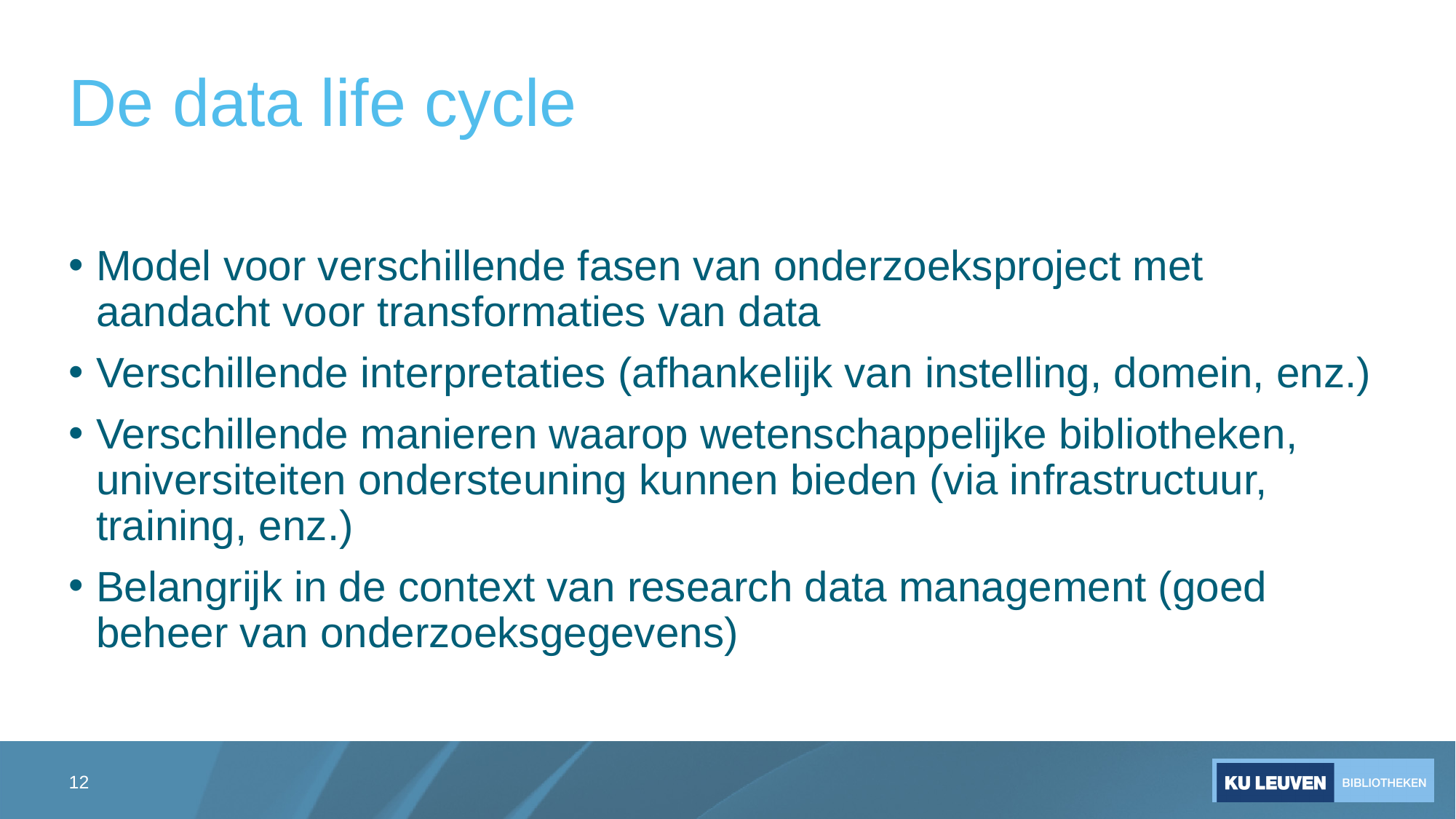

# De data life cycle
Model voor verschillende fasen van onderzoeksproject met aandacht voor transformaties van data
Verschillende interpretaties (afhankelijk van instelling, domein, enz.)
Verschillende manieren waarop wetenschappelijke bibliotheken, universiteiten ondersteuning kunnen bieden (via infrastructuur, training, enz.)
Belangrijk in de context van research data management (goed beheer van onderzoeksgegevens)
12